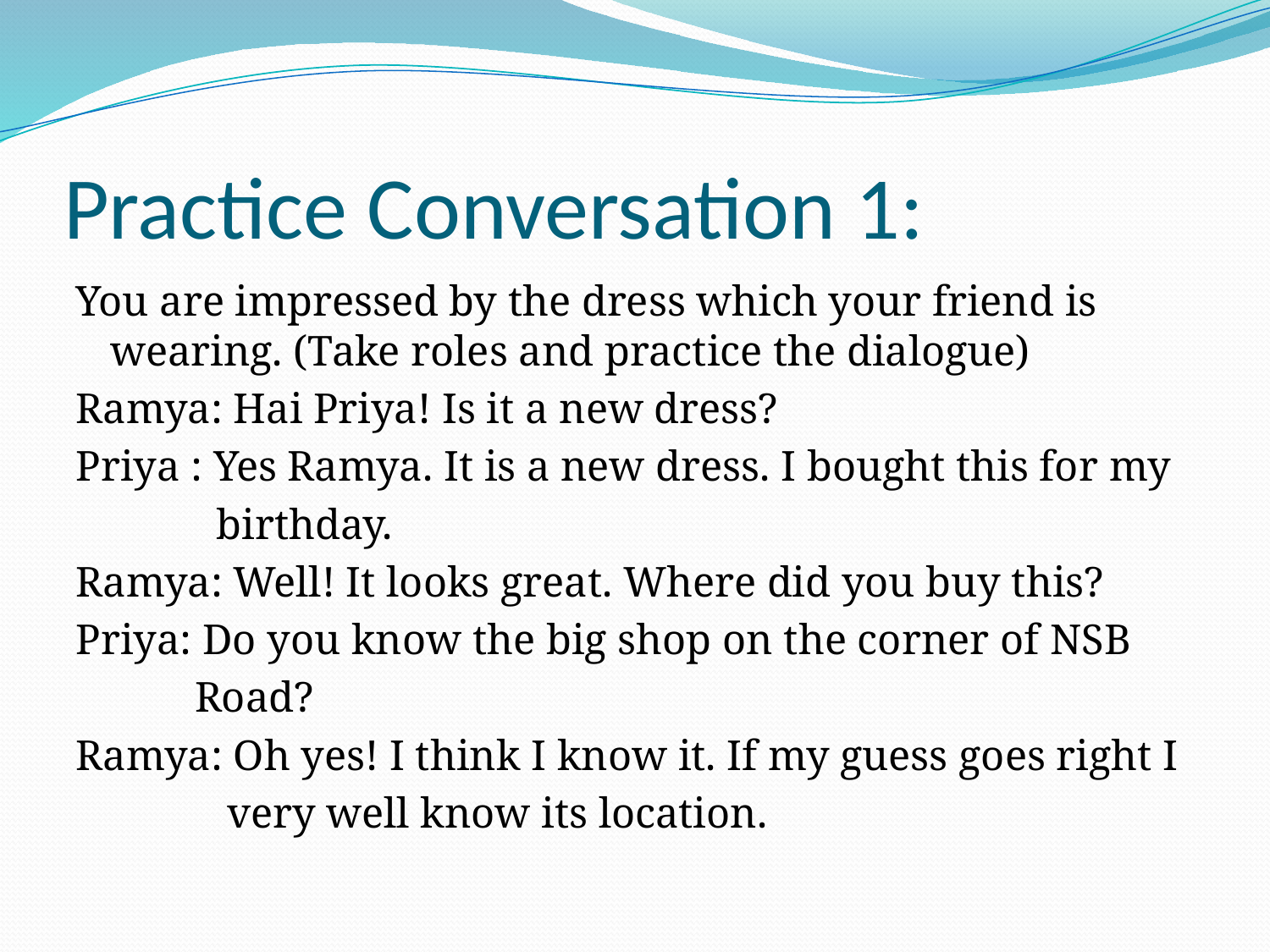

# Practice Conversation 1:
You are impressed by the dress which your friend is wearing. (Take roles and practice the dialogue)
Ramya: Hai Priya! Is it a new dress?
Priya : Yes Ramya. It is a new dress. I bought this for my
             birthday.
Ramya: Well! It looks great. Where did you buy this?
Priya: Do you know the big shop on the corner of NSB
           Road?
Ramya: Oh yes! I think I know it. If my guess goes right I
              very well know its location.